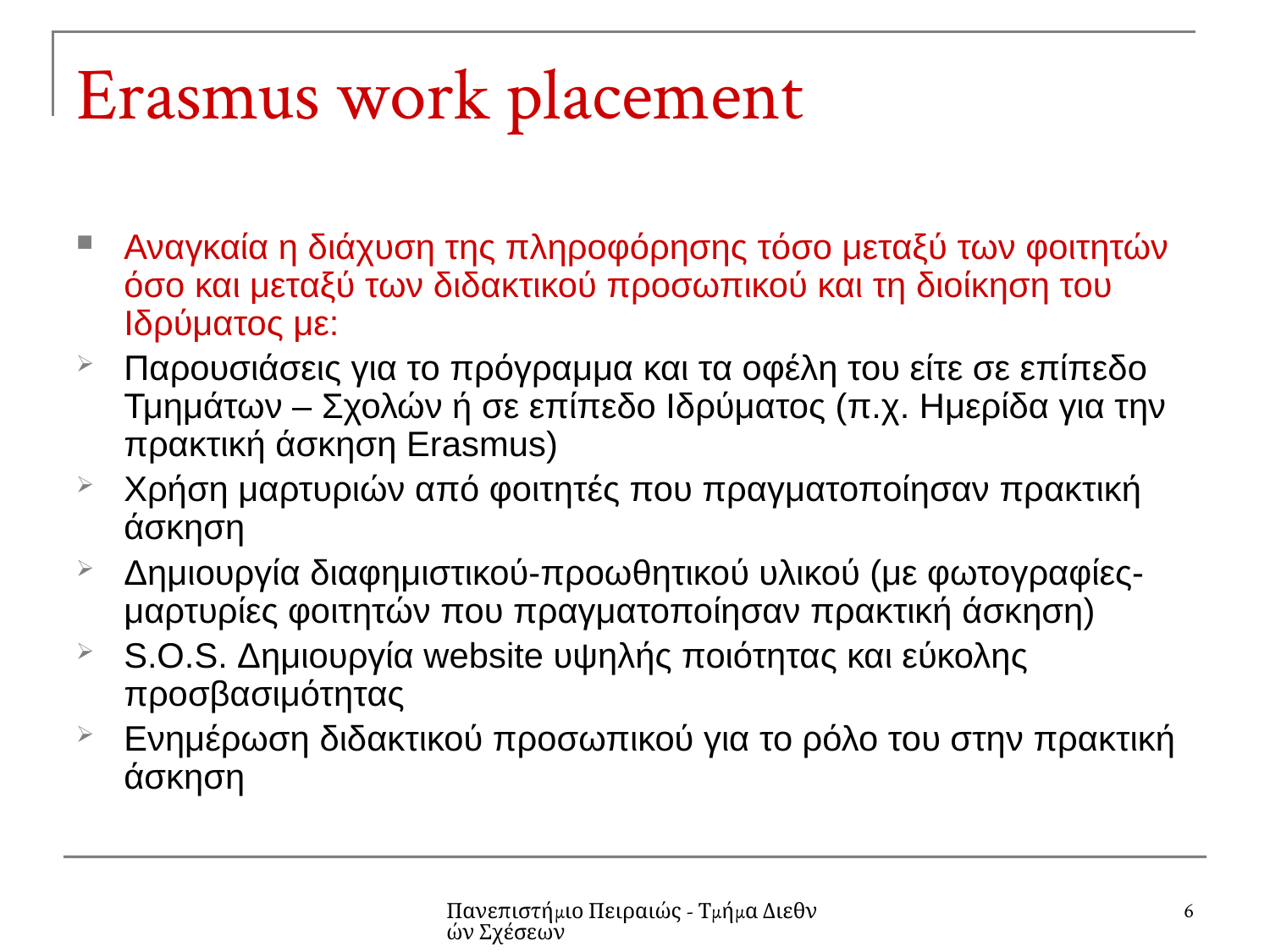

# Erasmus work placement
Αναγκαία η διάχυση της πληροφόρησης τόσο μεταξύ των φοιτητών όσο και μεταξύ των διδακτικού προσωπικού και τη διοίκηση του Ιδρύματος με:
Παρουσιάσεις για το πρόγραμμα και τα οφέλη του είτε σε επίπεδο Τμημάτων – Σχολών ή σε επίπεδο Ιδρύματος (π.χ. Ημερίδα για την πρακτική άσκηση Erasmus)
Χρήση μαρτυριών από φοιτητές που πραγματοποίησαν πρακτική άσκηση
Δημιουργία διαφημιστικού-προωθητικού υλικού (με φωτογραφίες-μαρτυρίες φοιτητών που πραγματοποίησαν πρακτική άσκηση)
S.O.S. Δημιουργία website υψηλής ποιότητας και εύκολης προσβασιμότητας
Ενημέρωση διδακτικού προσωπικού για το ρόλο του στην πρακτική άσκηση

6
Πανεπιστήμιο Πειραιώς - Τμήμα Διεθνών Σχέσεων